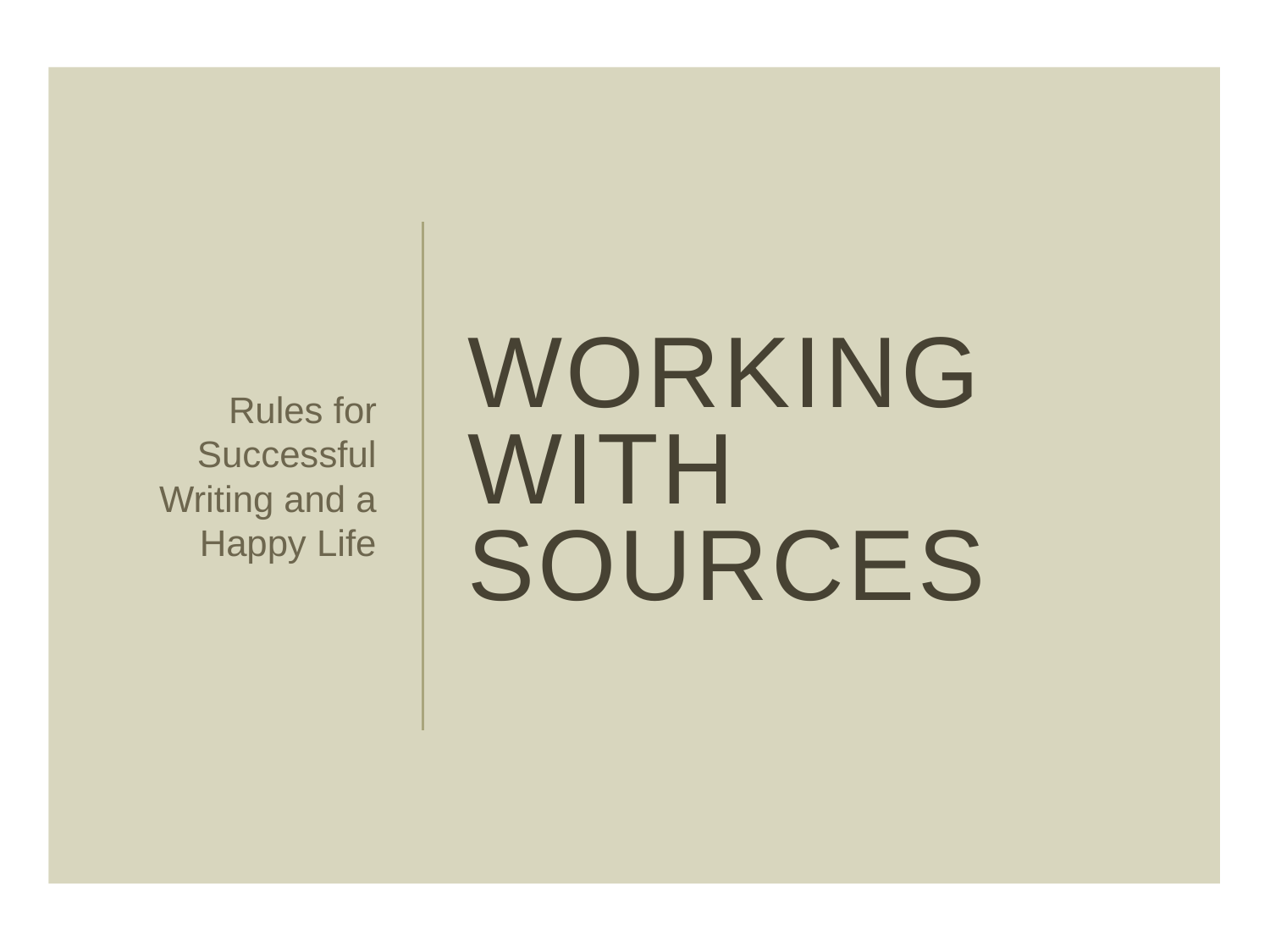

Rules for Successful Writing and a Happy Life
# Working with sources